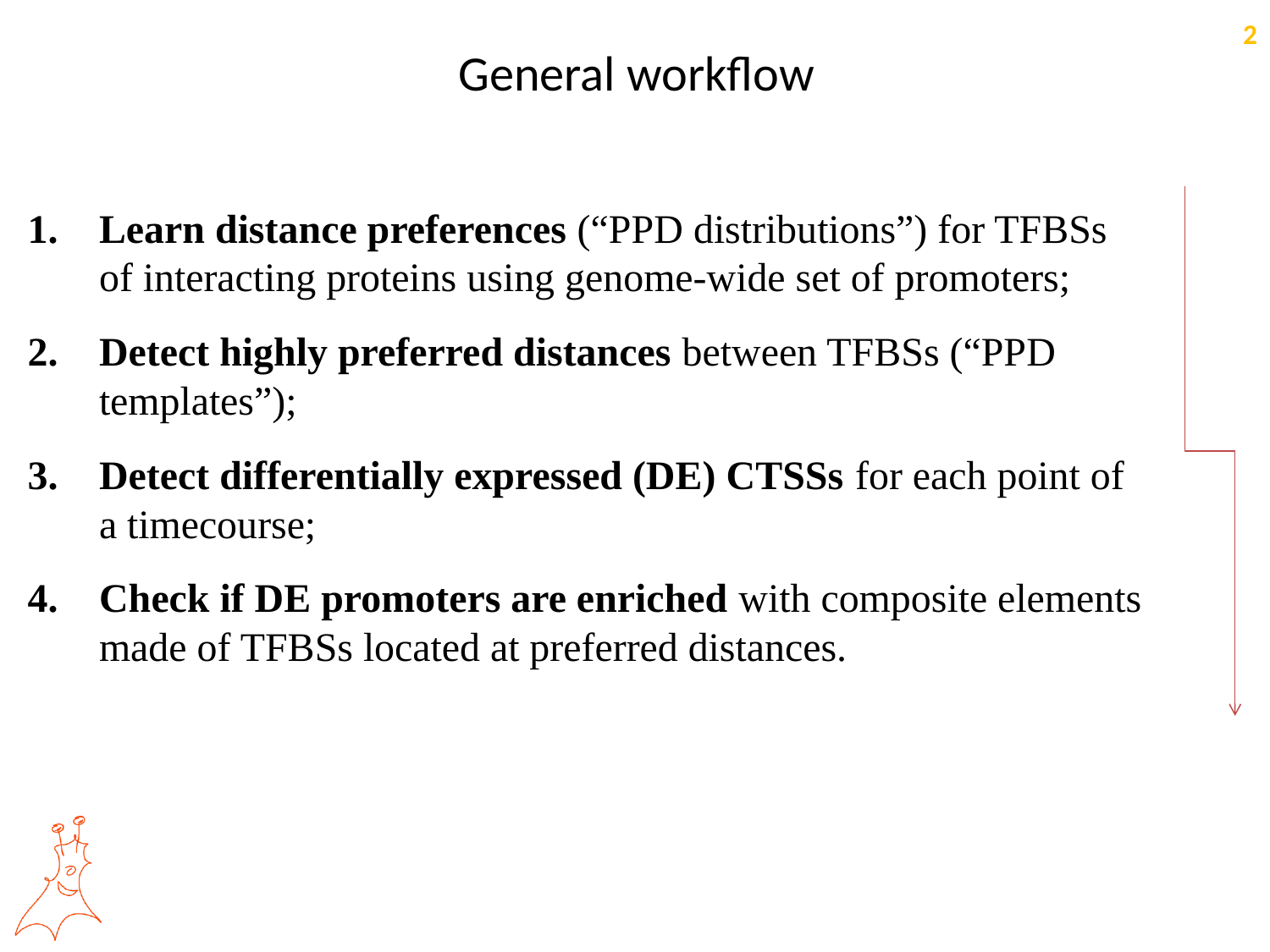

# General workflow
Learn distance preferences (“PPD distributions”) for TFBSs of interacting proteins using genome-wide set of promoters;
Detect highly preferred distances between TFBSs (“PPD templates”);
Detect differentially expressed (DE) CTSSs for each point of a timecourse;
Check if DE promoters are enriched with composite elements made of TFBSs located at preferred distances.